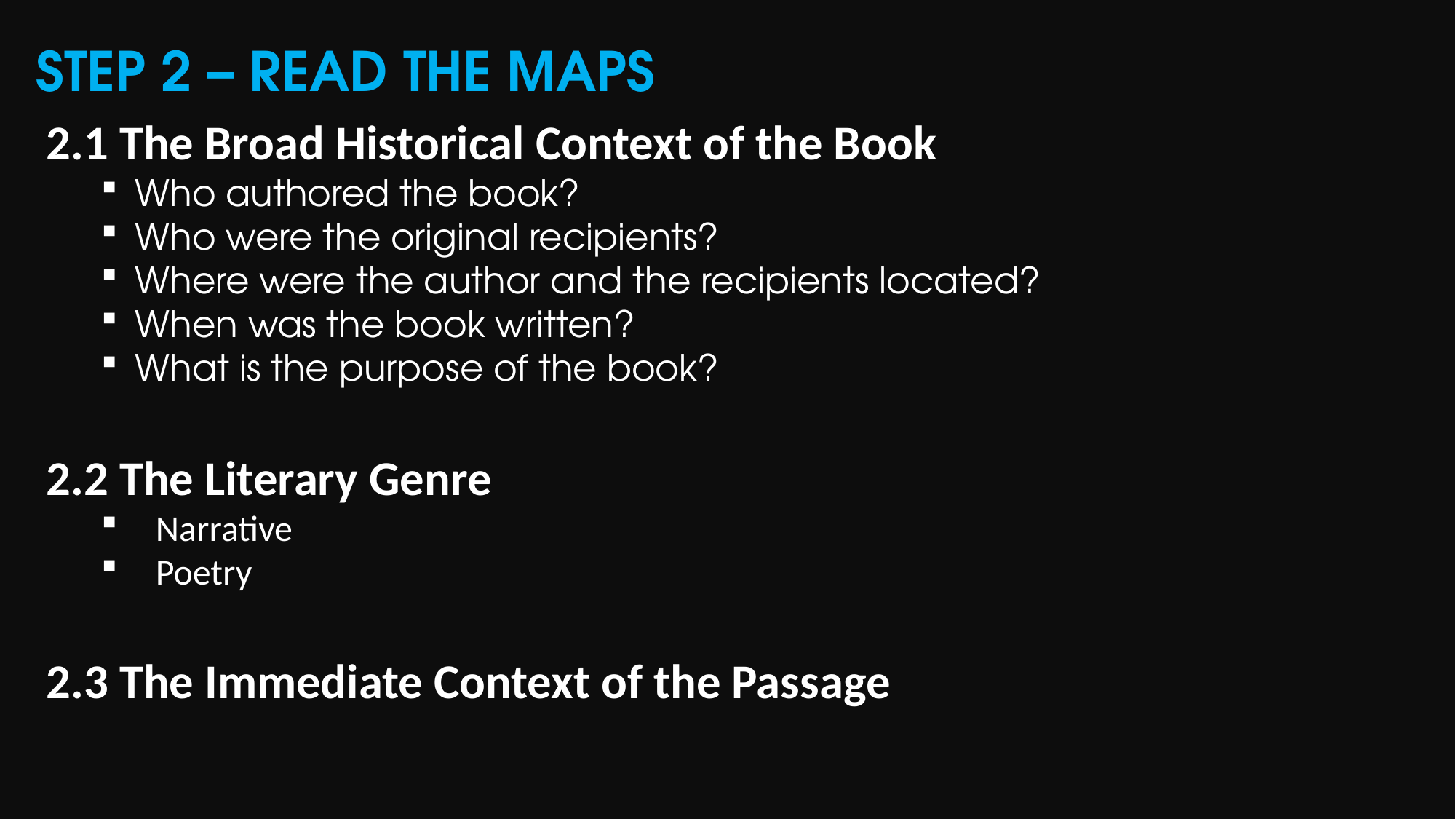

Step 2 – Read the maps
2.1 The Broad Historical Context of the Book
Who authored the book?
Who were the original recipients?
Where were the author and the recipients located?
When was the book written?
What is the purpose of the book?

2.2 The Literary Genre
Narrative
Poetry

2.3 The Immediate Context of the Passage